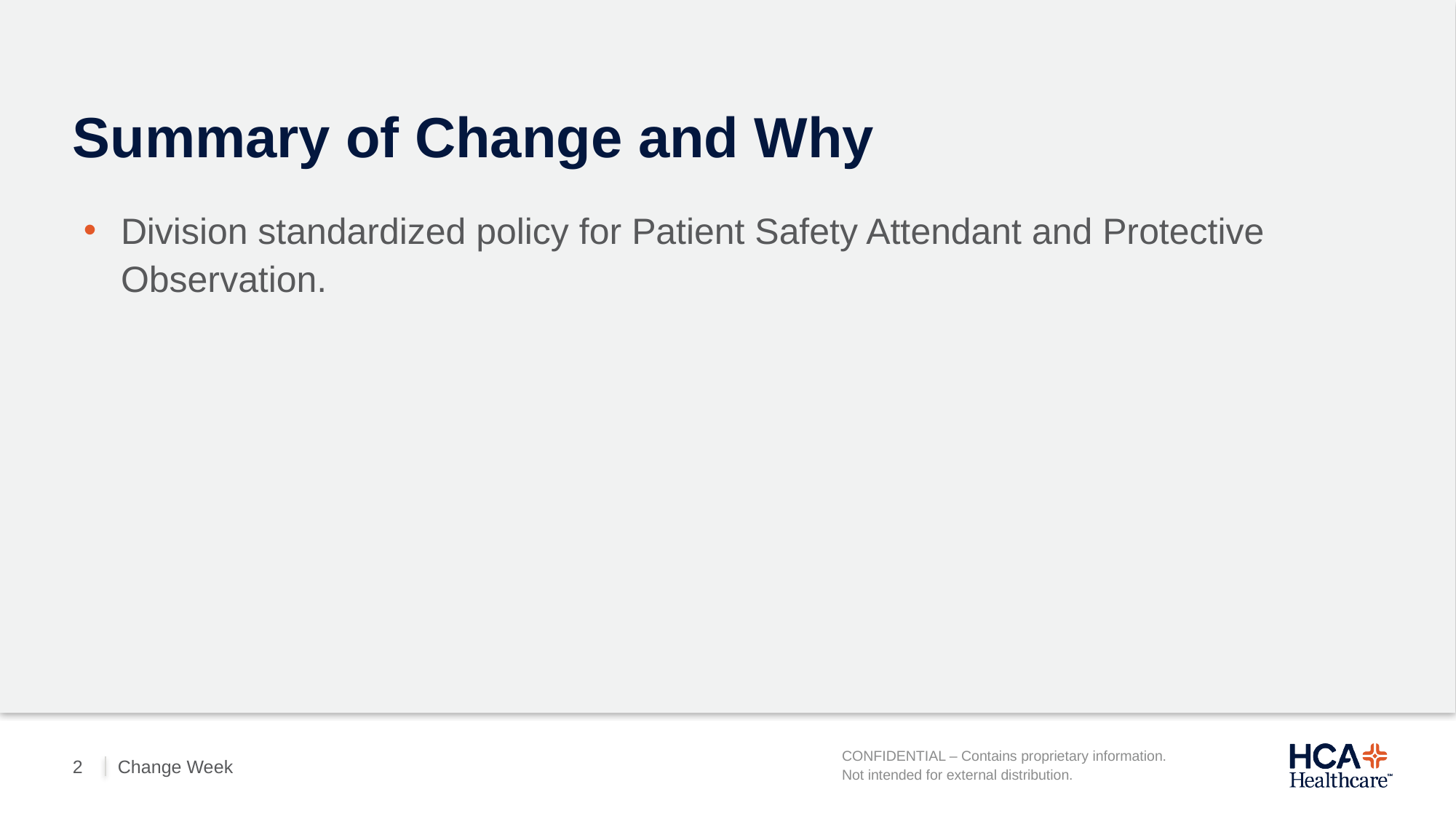

# Summary of Change and Why
Division standardized policy for Patient Safety Attendant and Protective Observation.
Change Week